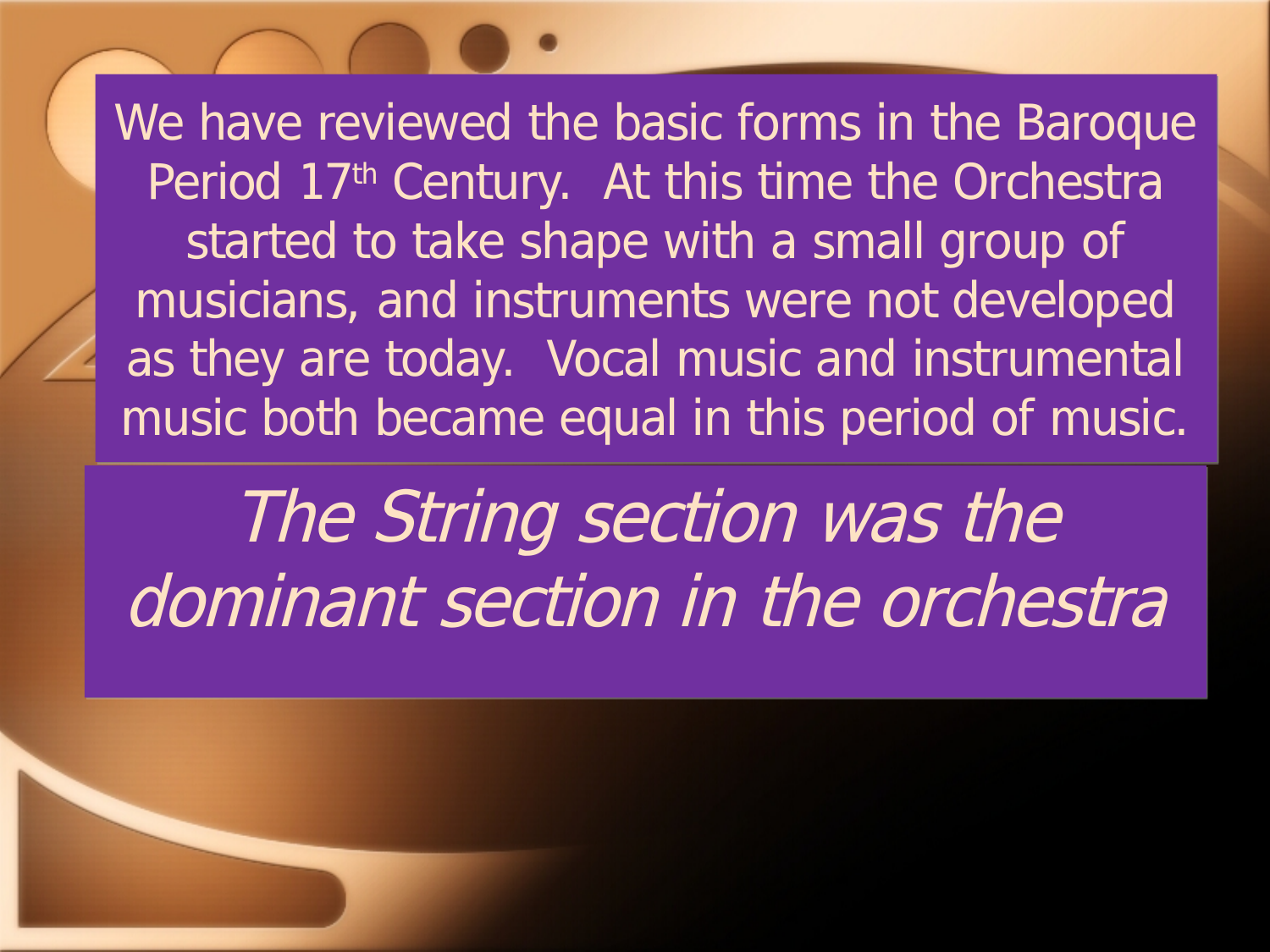

We have reviewed the basic forms in the Baroque Period 17th Century.  At this time the Orchestra started to take shape with a small group of musicians, and instruments were not developed as they are today.  Vocal music and instrumental music both became equal in this period of music.
# The String section was the dominant section in the orchestra